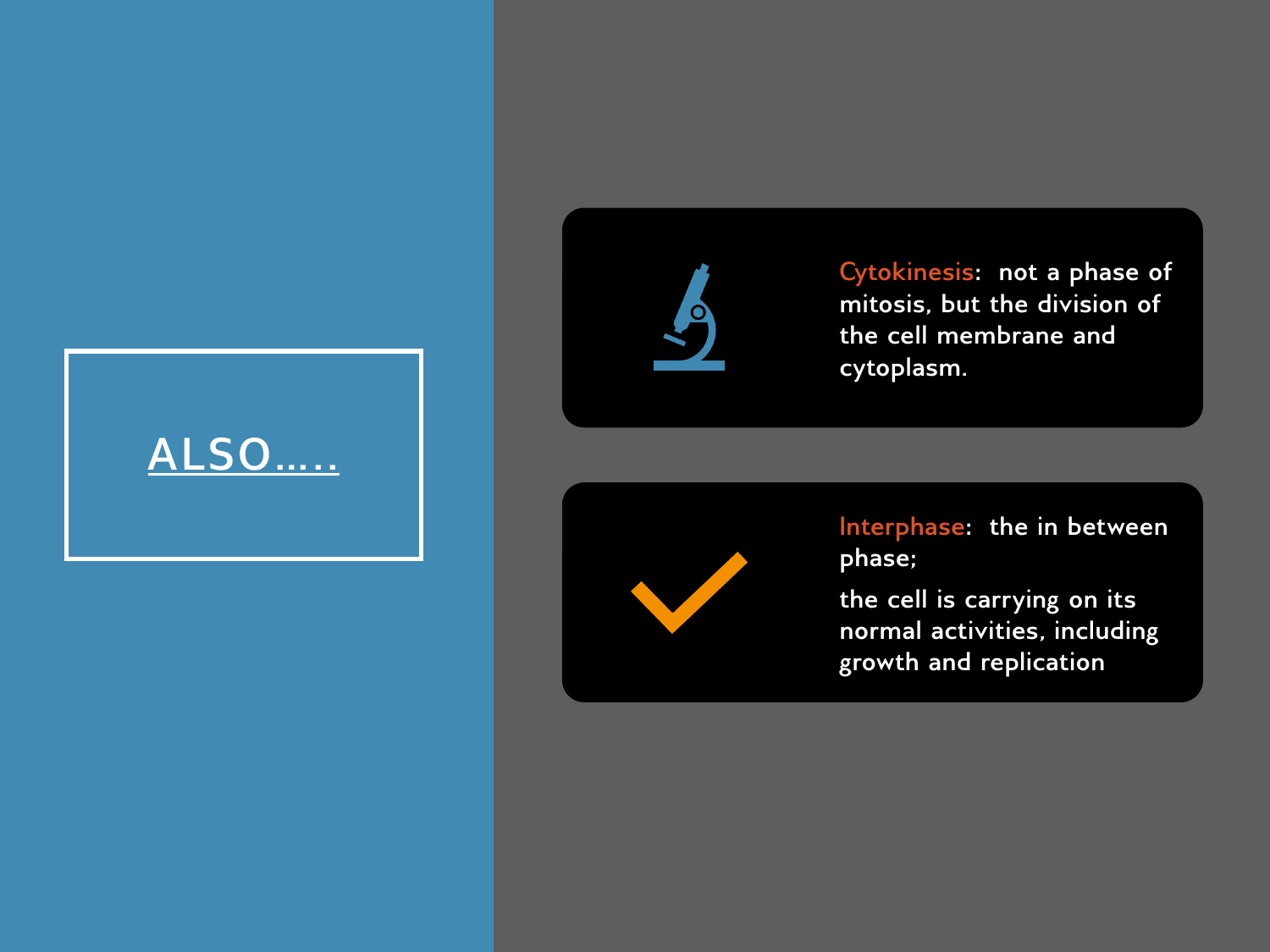

Cytokinesis:  not a phase of mitosis, but the division of the cell membrane and cytoplasm.
Interphase:  the in between phase;
the cell is carrying on its normal activities, including growth and replication
# Also…..